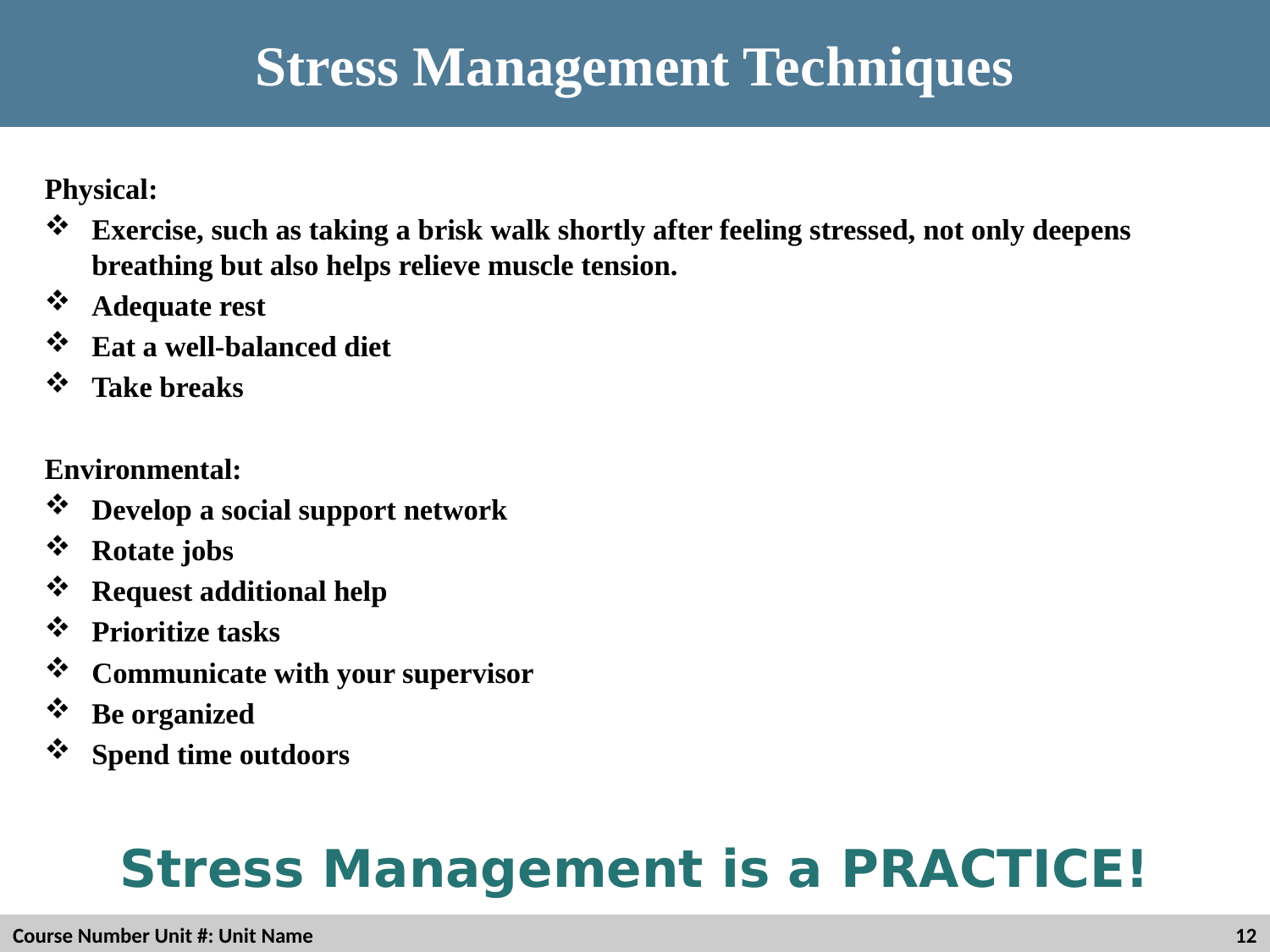

# Stress Management Techniques
Physical:
Exercise, such as taking a brisk walk shortly after feeling stressed, not only deepens breathing but also helps relieve muscle tension.
Adequate rest
Eat a well-balanced diet
Take breaks

Environmental:
Develop a social support network
Rotate jobs
Request additional help
Prioritize tasks
Communicate with your supervisor
Be organized
Spend time outdoors

Stress Management is a PRACTICE!